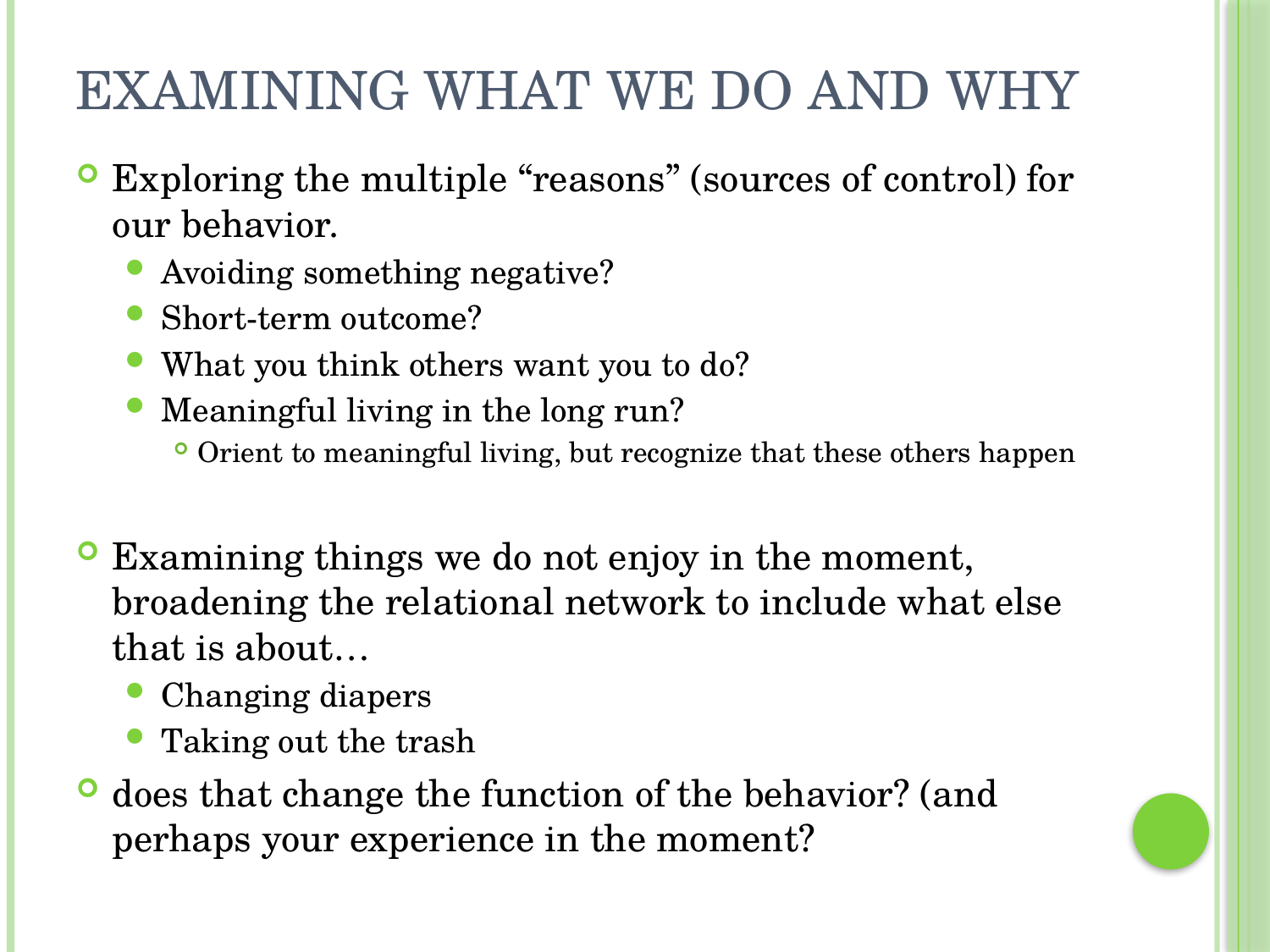

# Examining What we Do and Why
Exploring the multiple “reasons” (sources of control) for our behavior.
Avoiding something negative?
Short-term outcome?
What you think others want you to do?
Meaningful living in the long run?
Orient to meaningful living, but recognize that these others happen

Examining things we do not enjoy in the moment, broadening the relational network to include what else that is about…
Changing diapers
Taking out the trash
does that change the function of the behavior? (and perhaps your experience in the moment?